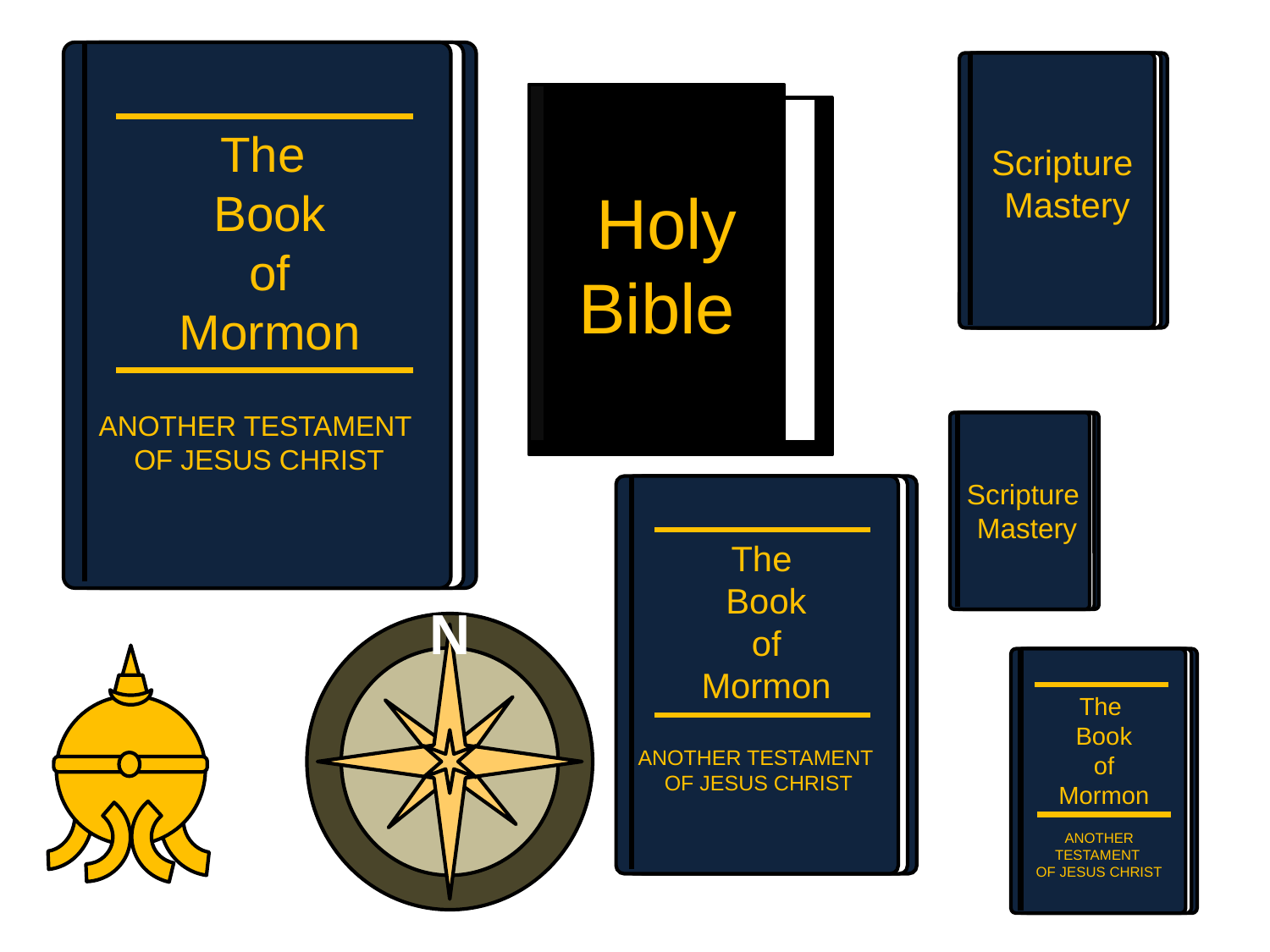

The
Book
 of
Mormon
ANOTHER TESTAMENT
OF JESUS CHRIST

Scripture
Mastery

 Holy Bible

Scripture
Mastery

The
Book
 of
Mormon
ANOTHER TESTAMENT
OF JESUS CHRIST
N

The
Book
 of
Mormon
ANOTHER TESTAMENT
OF JESUS CHRIST